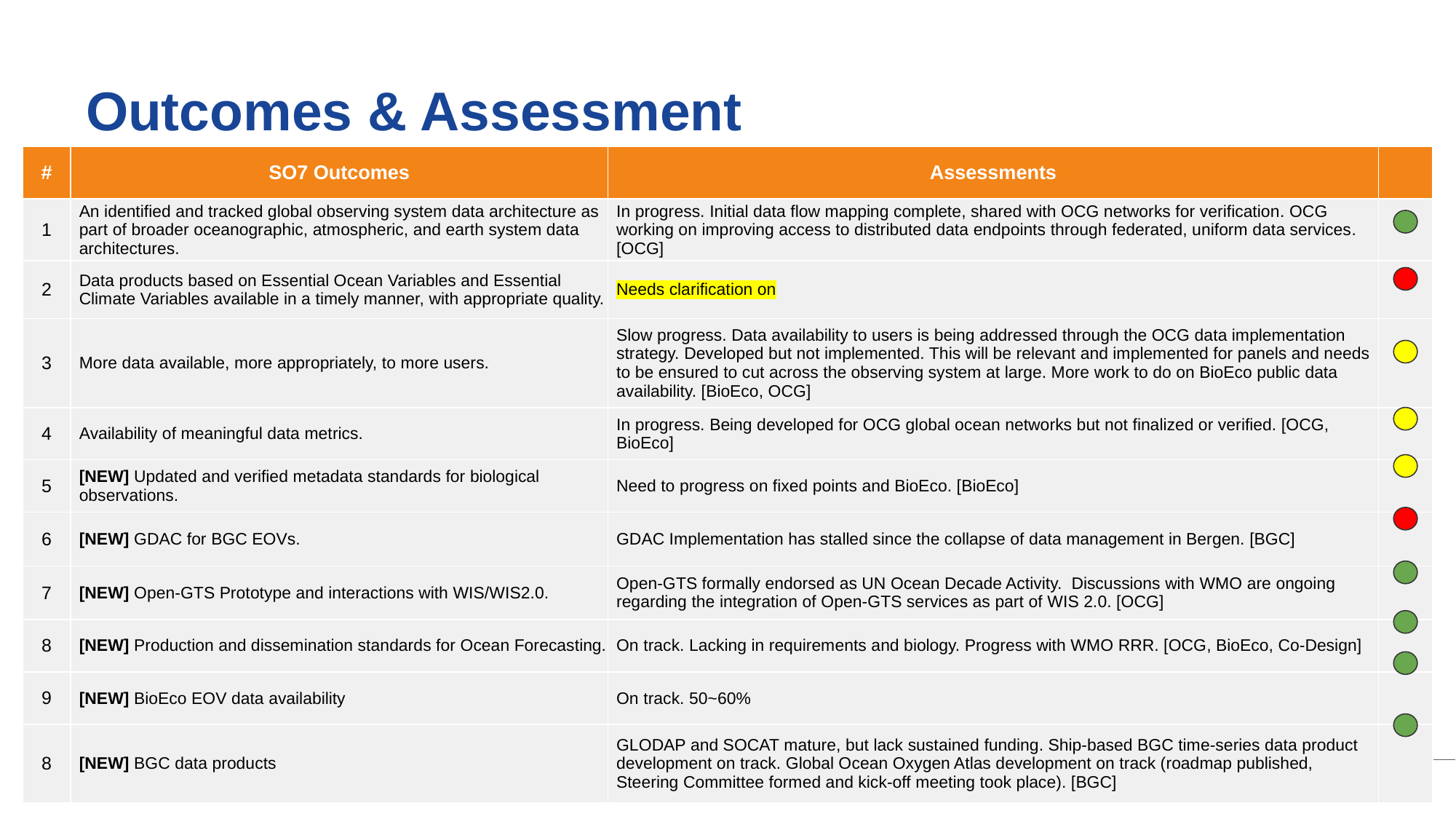

# Outcomes & Assessment

| # | SO7 Outcomes | Assessments |  |
| --- | --- | --- | --- |
| 1 | An identified and tracked global observing system data architecture as part of broader oceanographic, atmospheric, and earth system data architectures. | In progress. Initial data flow mapping complete, shared with OCG networks for verification. OCG working on improving access to distributed data endpoints through federated, uniform data services. [OCG] |  |
| 2 | Data products based on Essential Ocean Variables and Essential Climate Variables available in a timely manner, with appropriate quality. | Needs clarification on |  |
| 3 | More data available, more appropriately, to more users. | Slow progress. Data availability to users is being addressed through the OCG data implementation strategy. Developed but not implemented. This will be relevant and implemented for panels and needs to be ensured to cut across the observing system at large. More work to do on BioEco public data availability. [BioEco, OCG] |  |
| 4 | Availability of meaningful data metrics. | In progress. Being developed for OCG global ocean networks but not finalized or verified. [OCG, BioEco] |  |
| 5 | [NEW] Updated and verified metadata standards for biological observations. | Need to progress on fixed points and BioEco. [BioEco] |  |
| 6 | [NEW] GDAC for BGC EOVs. | GDAC Implementation has stalled since the collapse of data management in Bergen. [BGC] |  |
| 7 | [NEW] Open-GTS Prototype and interactions with WIS/WIS2.0. | Open-GTS formally endorsed as UN Ocean Decade Activity. Discussions with WMO are ongoing regarding the integration of Open-GTS services as part of WIS 2.0. [OCG] |  |
| 8 | [NEW] Production and dissemination standards for Ocean Forecasting. | On track. Lacking in requirements and biology. Progress with WMO RRR. [OCG, BioEco, Co-Design] |  |
| 9 | [NEW] BioEco EOV data availability | On track. 50~60% |  |
| 8 | [NEW] BGC data products | GLODAP and SOCAT mature, but lack sustained funding. Ship-based BGC time-series data product development on track. Global Ocean Oxygen Atlas development on track (roadmap published, Steering Committee formed and kick-off meeting took place). [BGC] |  |

7